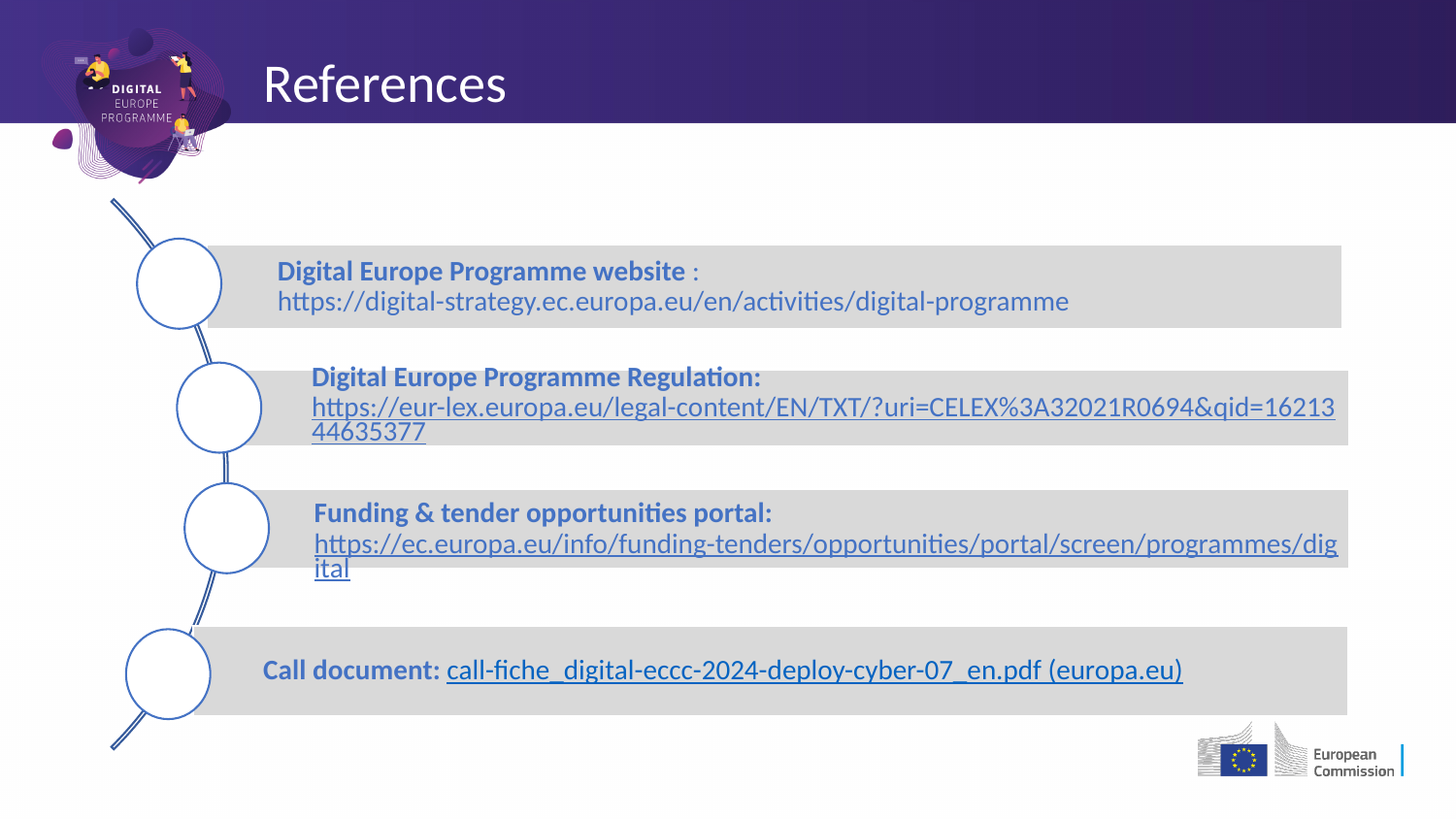

# References
Digital Europe Programme website : https://digital-strategy.ec.europa.eu/en/activities/digital-programme
Digital Europe Programme Regulation: https://eur-lex.europa.eu/legal-content/EN/TXT/?uri=CELEX%3A32021R0694&qid=1621344635377
Funding & tender opportunities portal: https://ec.europa.eu/info/funding-tenders/opportunities/portal/screen/programmes/digital
Call document: call-fiche_digital-eccc-2024-deploy-cyber-07_en.pdf (europa.eu)